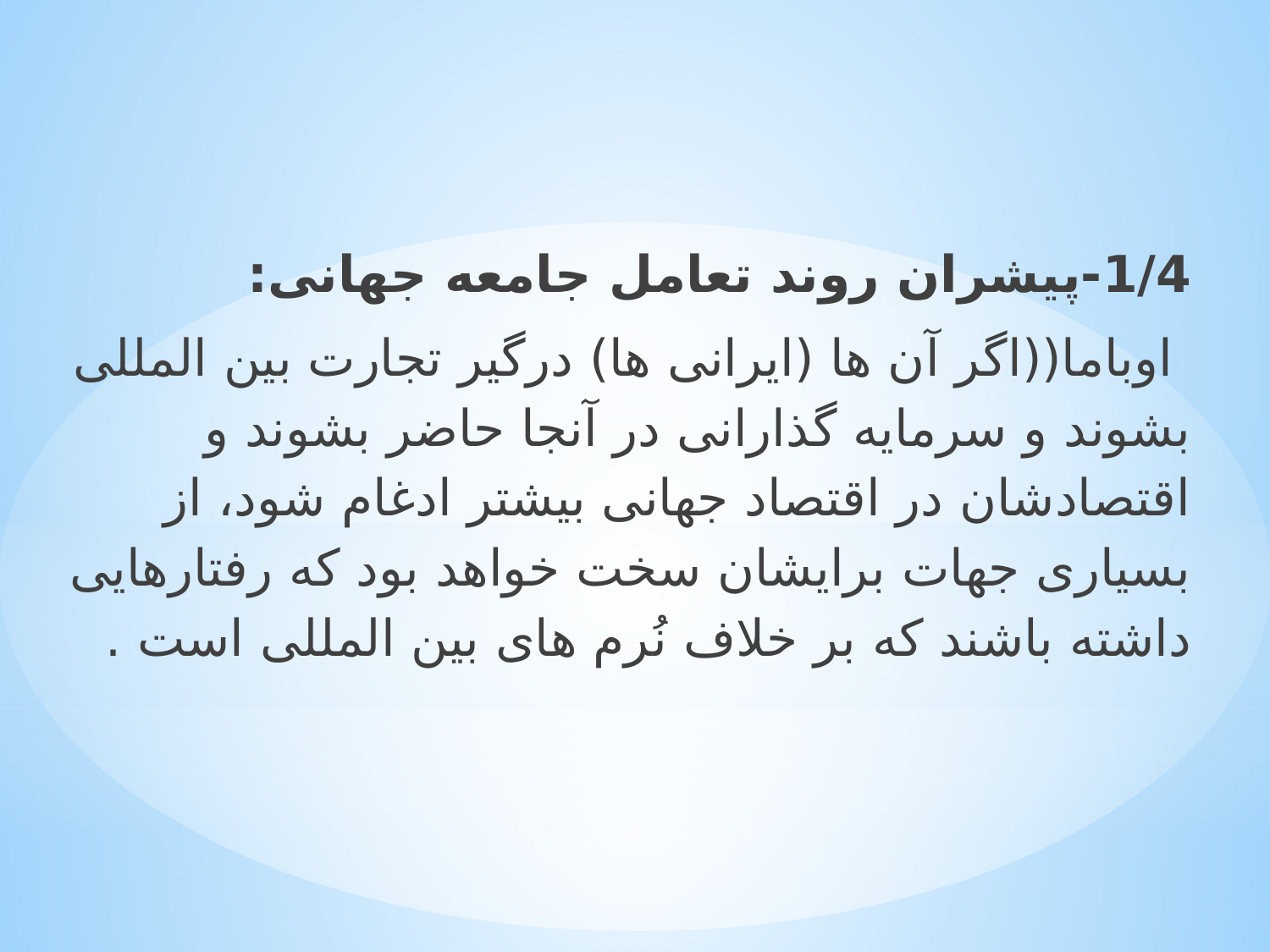

1/4-پیشران روند تعامل جامعه جهانی:
 اوباما((اگر آن ها (ایرانی ها) درگیر تجارت بین المللی بشوند و سرمایه گذارانی در آنجا حاضر بشوند و اقتصادشان در اقتصاد جهانی بیشتر ادغام شود، از بسیاری جهات برایشان سخت خواهد بود که رفتارهایی داشته باشند که بر خلاف نُرم های بین المللی است .